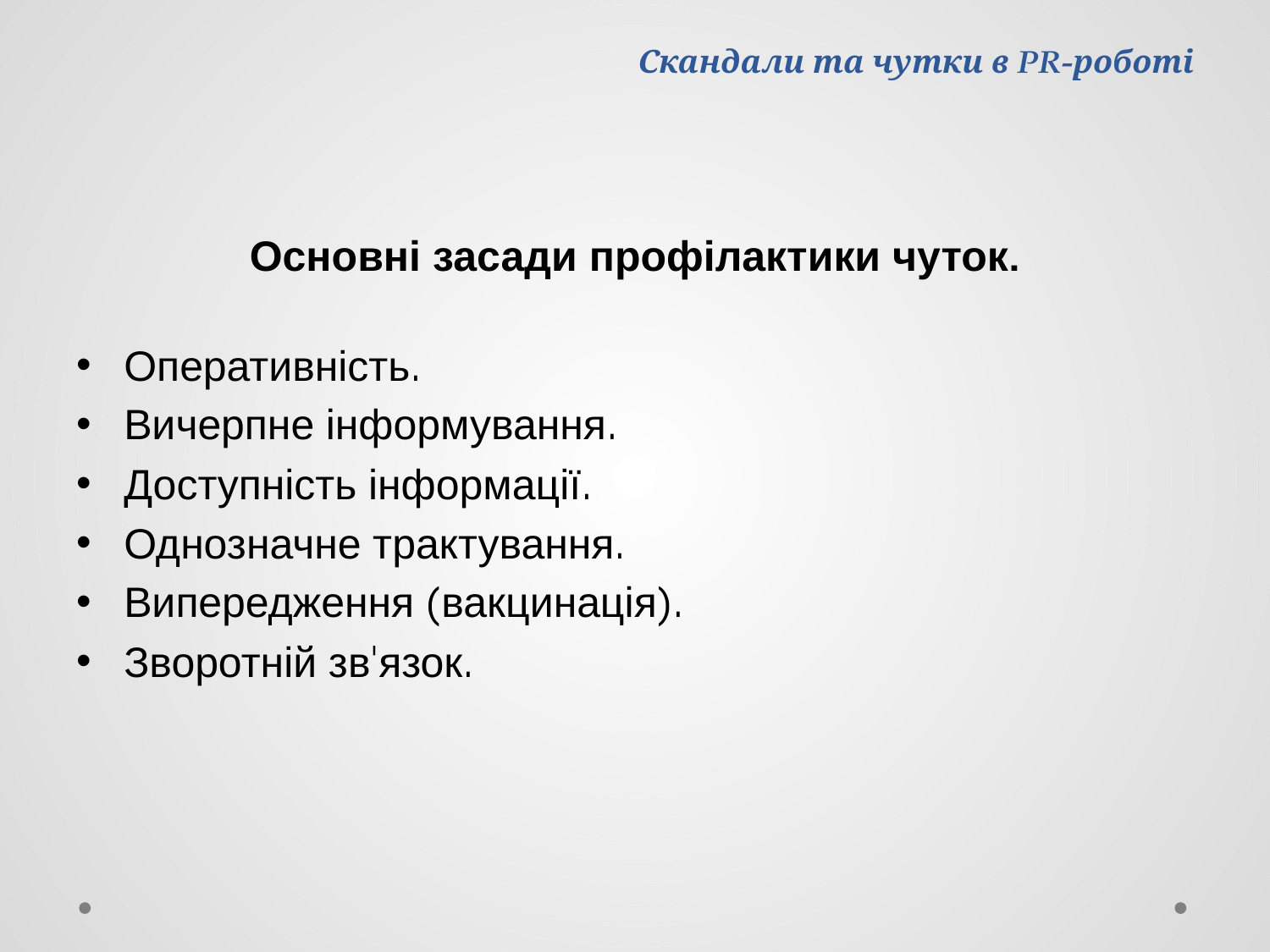

# Скандали та чутки в PR-роботі
Основні засади профілактики чуток.
Оперативність.
Вичерпне інформування.
Доступність інформації.
Однозначне трактування.
Випередження (вакцинація).
Зворотній зв'язок.